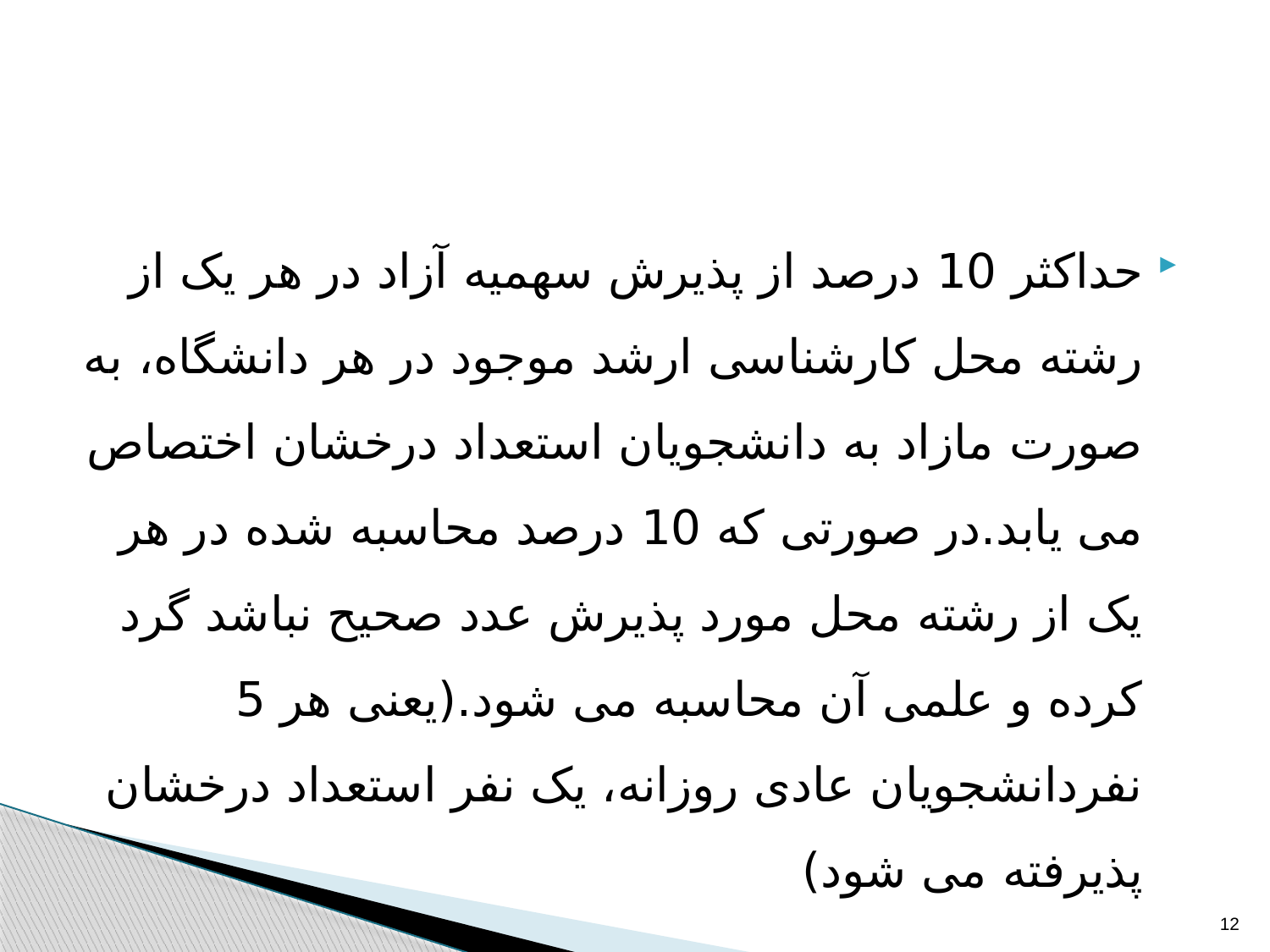

#
حداکثر 10 درصد از پذیرش سهمیه آزاد در هر یک از رشته محل کارشناسی ارشد موجود در هر دانشگاه، به صورت مازاد به دانشجویان استعداد درخشان اختصاص می یابد.در صورتی که 10 درصد محاسبه شده در هر یک از رشته محل مورد پذیرش عدد صحیح نباشد گرد کرده و علمی آن محاسبه می شود.(یعنی هر 5 نفردانشجویان عادی روزانه، یک نفر استعداد درخشان پذیرفته می شود)
12